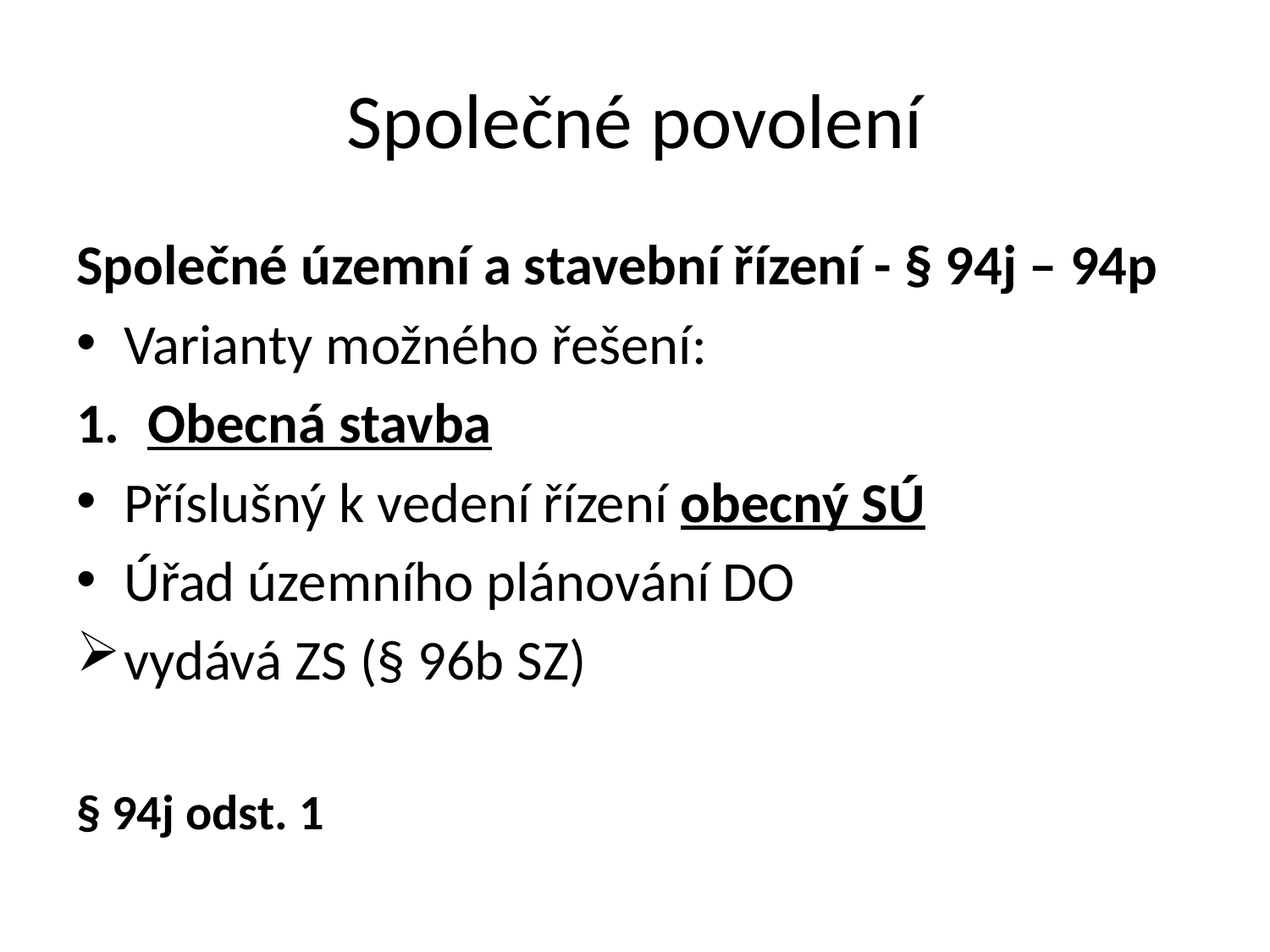

# Společné povolení
Společné územní a stavební řízení - § 94j – 94p
Varianty možného řešení:
Obecná stavba
Příslušný k vedení řízení obecný SÚ
Úřad územního plánování DO
vydává ZS (§ 96b SZ)

§ 94j odst. 1